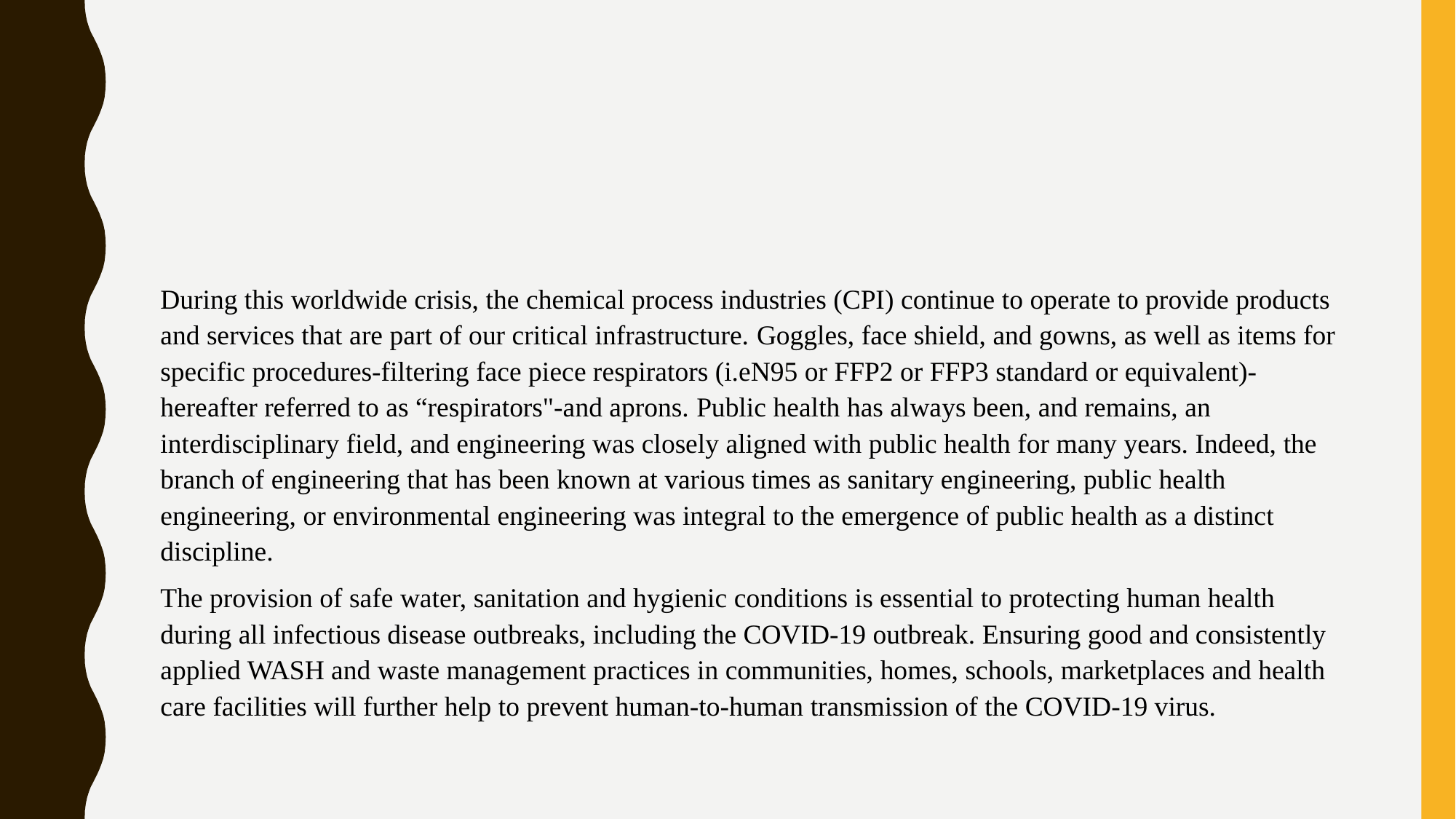

#
During this worldwide crisis, the chemical process industries (CPI) continue to operate to provide products and services that are part of our critical infrastructure. Goggles, face shield, and gowns, as well as items for specific procedures-filtering face piece respirators (i.eN95 or FFP2 or FFP3 standard or equivalent)-hereafter referred to as “respirators"-and aprons. Public health has always been, and remains, an interdisciplinary field, and engineering was closely aligned with public health for many years. Indeed, the branch of engineering that has been known at various times as sanitary engineering, public health engineering, or environmental engineering was integral to the emergence of public health as a distinct discipline.
The provision of safe water, sanitation and hygienic conditions is essential to protecting human health during all infectious disease outbreaks, including the COVID-19 outbreak. Ensuring good and consistently applied WASH and waste management practices in communities, homes, schools, marketplaces and health care facilities will further help to prevent human-to-human transmission of the COVID-19 virus.